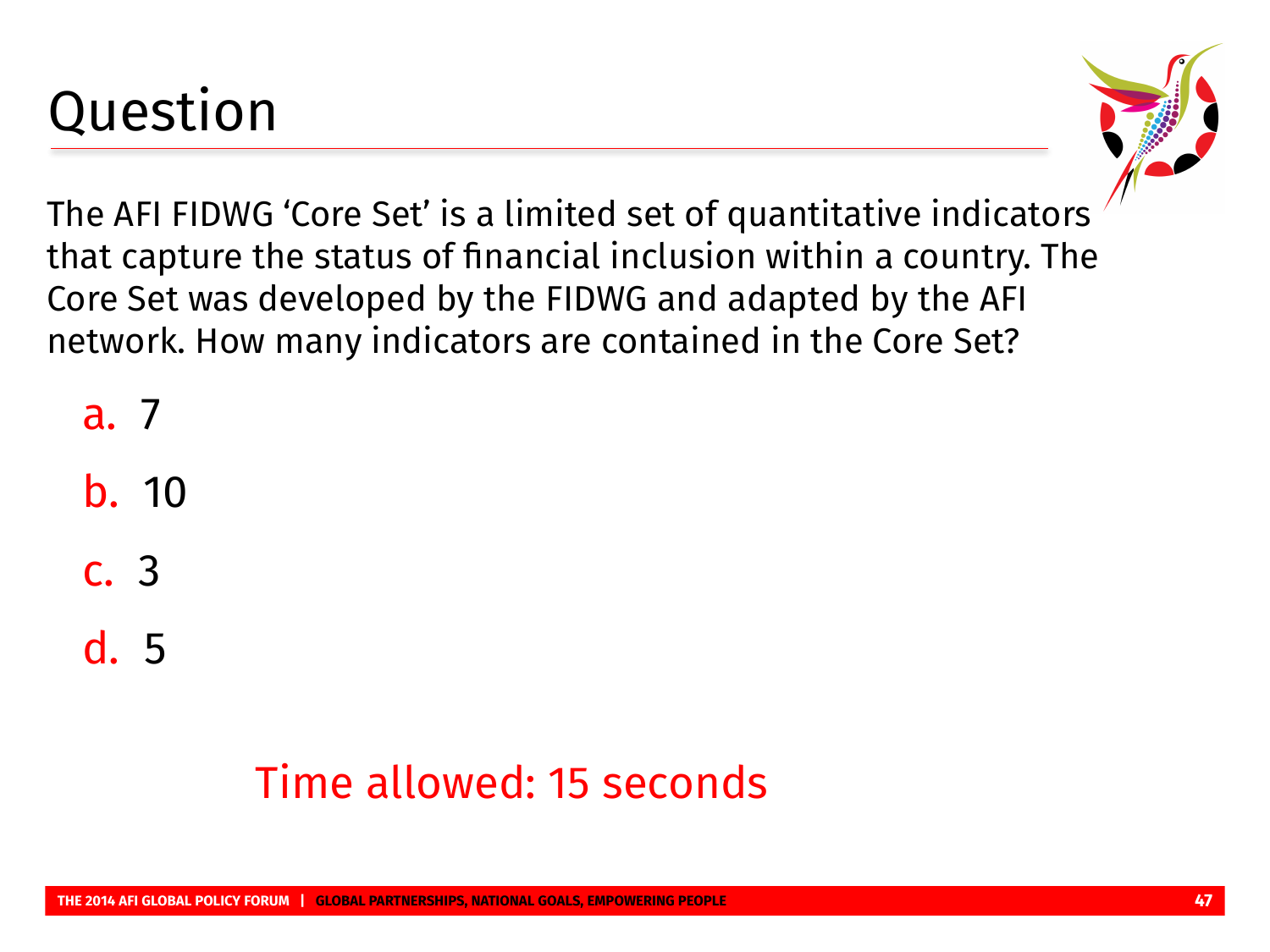

# Question
The AFI FIDWG ‘Core Set’ is a limited set of quantitative indicators that capture the status of financial inclusion within a country. The Core Set was developed by the FIDWG and adapted by the AFI network. How many indicators are contained in the Core Set?
   a.  7
   b.  10
   c.  3
   d.  5

                             Time allowed: 15 seconds
47
THE 2014 AFI GLOBAL POLICY FORUM   |   GLOBAL PARTNERSHIPS, NATIONAL GOALS, EMPOWERING PEOPLE